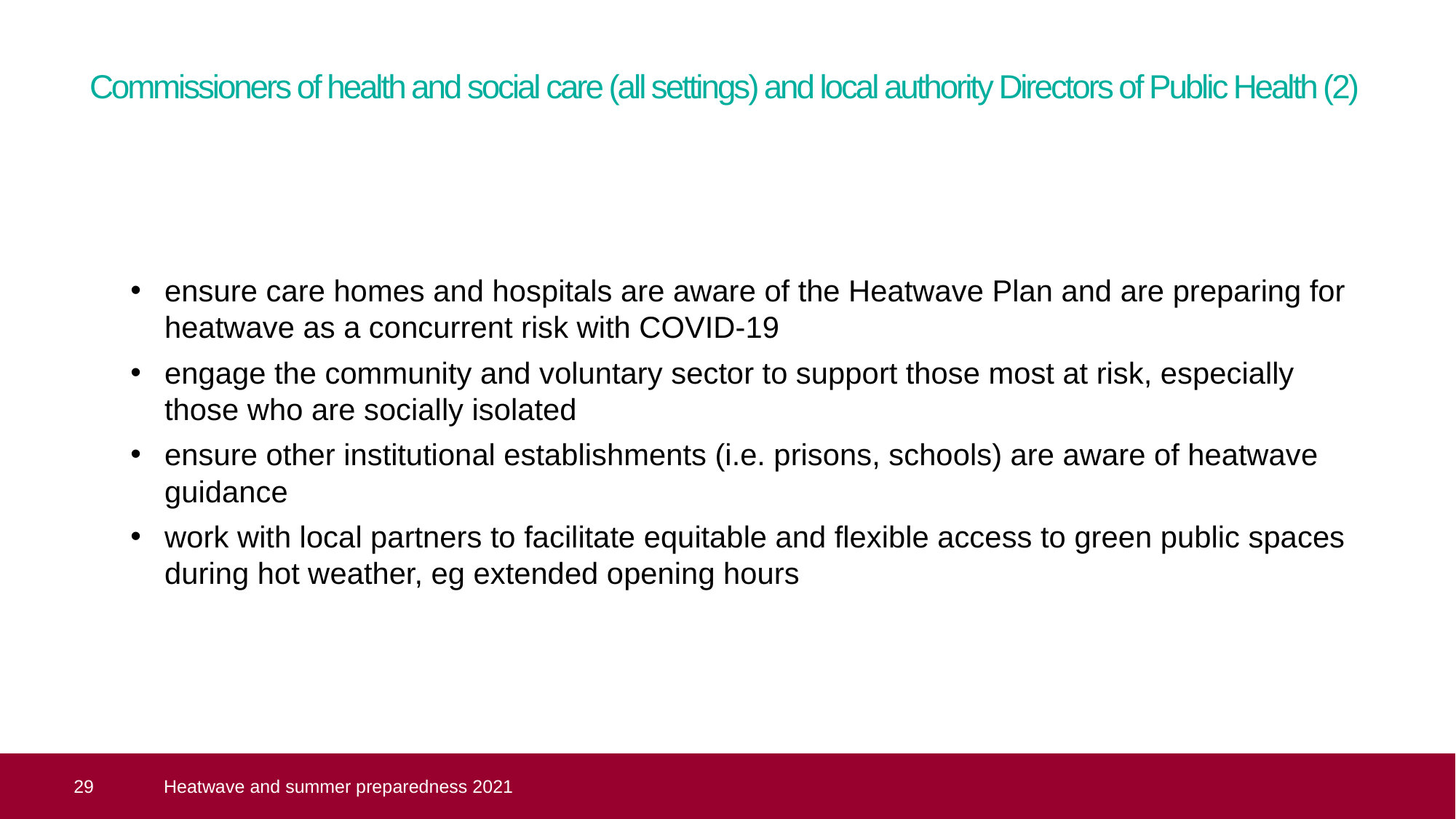

# Commissioners of health and social care (all settings) and local authority Directors of Public Health (2)
ensure care homes and hospitals are aware of the Heatwave Plan and are preparing for heatwave as a concurrent risk with COVID-19
engage the community and voluntary sector to support those most at risk, especially those who are socially isolated
ensure other institutional establishments (i.e. prisons, schools) are aware of heatwave guidance
work with local partners to facilitate equitable and flexible access to green public spaces during hot weather, eg extended opening hours

  29
Heatwave and summer preparedness 2021